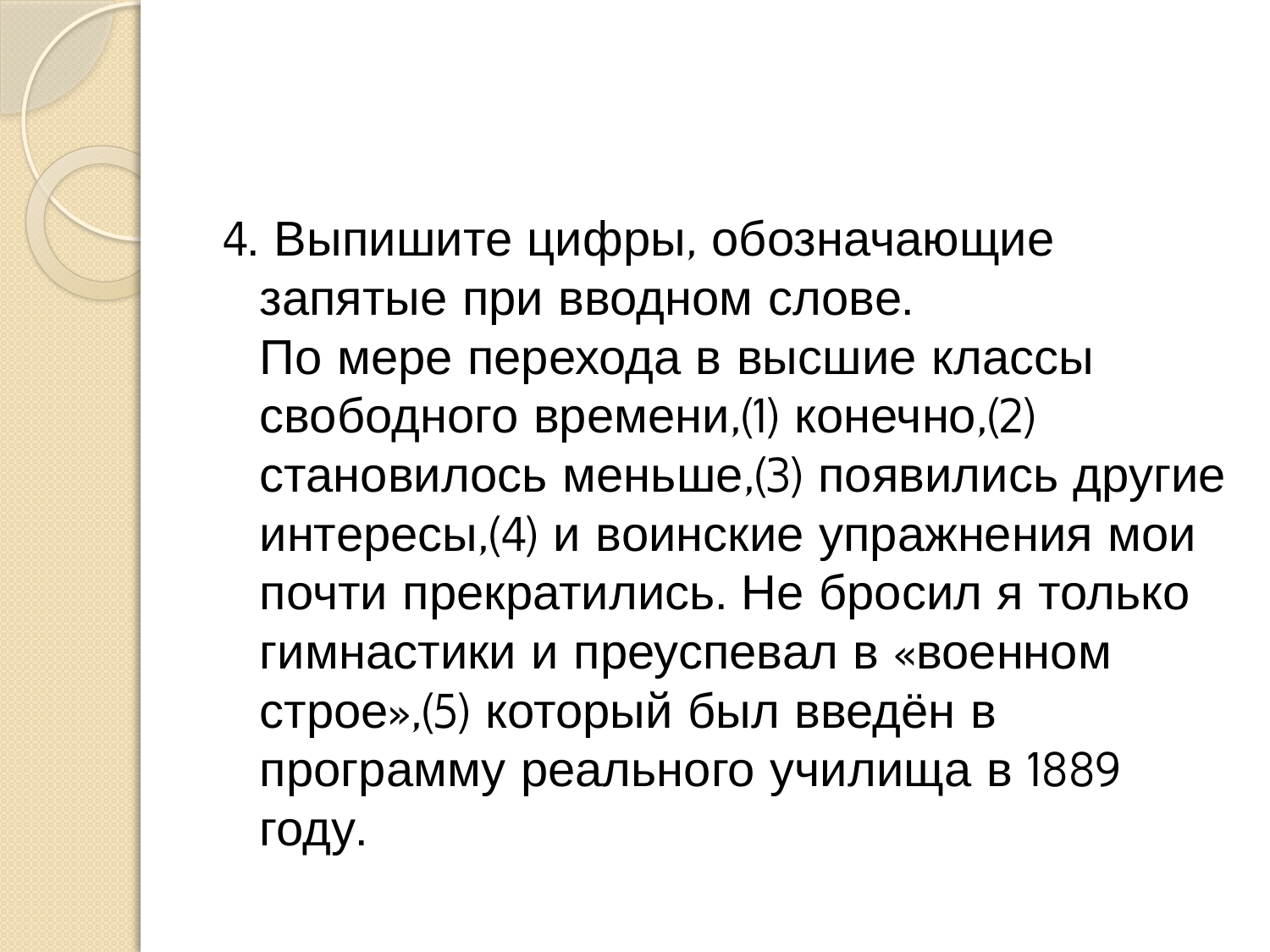

#
4. Выпишите цифры, обозначающие запятые при вводном слове.
По мере перехода в высшие классы свободного времени,(1) конечно,(2) становилось меньше,(3) появились другие интересы,(4) и воинские упражнения мои почти прекратились. Не бросил я только гимнастики и преуспевал в «военном строе»,(5) который был введён в программу реального училища в 1889 году.